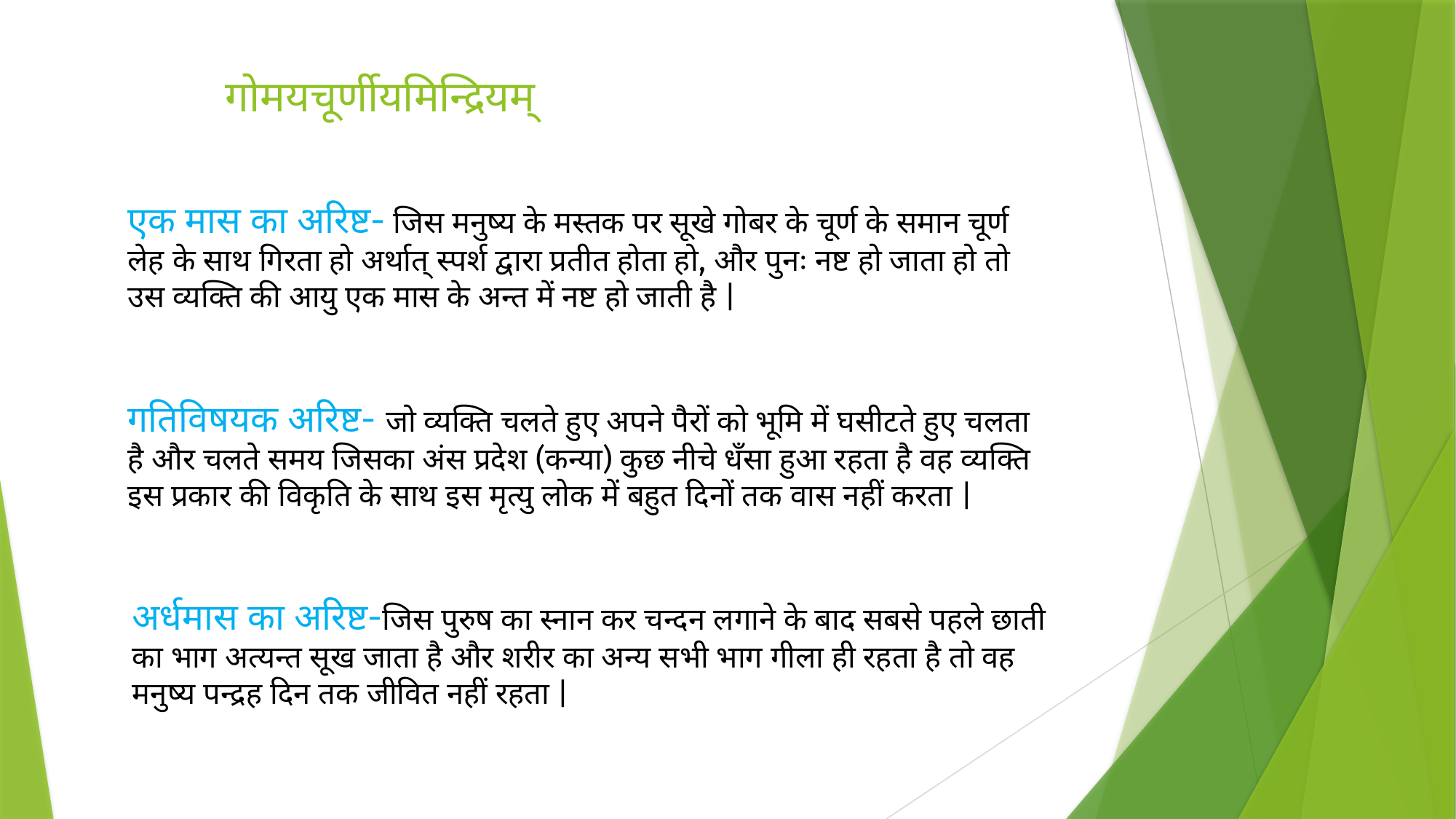

# गोमयचूर्णीयमिन्द्रियम्
एक मास का अरिष्ट- जिस मनुष्य के मस्तक पर सूखे गोबर के चूर्ण के समान चूर्ण लेह के साथ गिरता हो अर्थात् स्पर्श द्वारा प्रतीत होता हो, और पुनः नष्ट हो जाता हो तो उस व्यक्ति की आयु एक मास के अन्त में नष्ट हो जाती है |
गतिविषयक अरिष्ट- जो व्यक्ति चलते हुए अपने पैरों को भूमि में घसीटते हुए चलता है और चलते समय जिसका अंस प्रदेश (कन्या) कुछ नीचे धँसा हुआ रहता है वह व्यक्ति इस प्रकार की विकृति के साथ इस मृत्यु लोक में बहुत दिनों तक वास नहीं करता |
अर्धमास का अरिष्ट-जिस पुरुष का स्नान कर चन्दन लगाने के बाद सबसे पहले छाती का भाग अत्यन्त सूख जाता है और शरीर का अन्य सभी भाग गीला ही रहता है तो वह मनुष्य पन्द्रह दिन तक जीवित नहीं रहता |